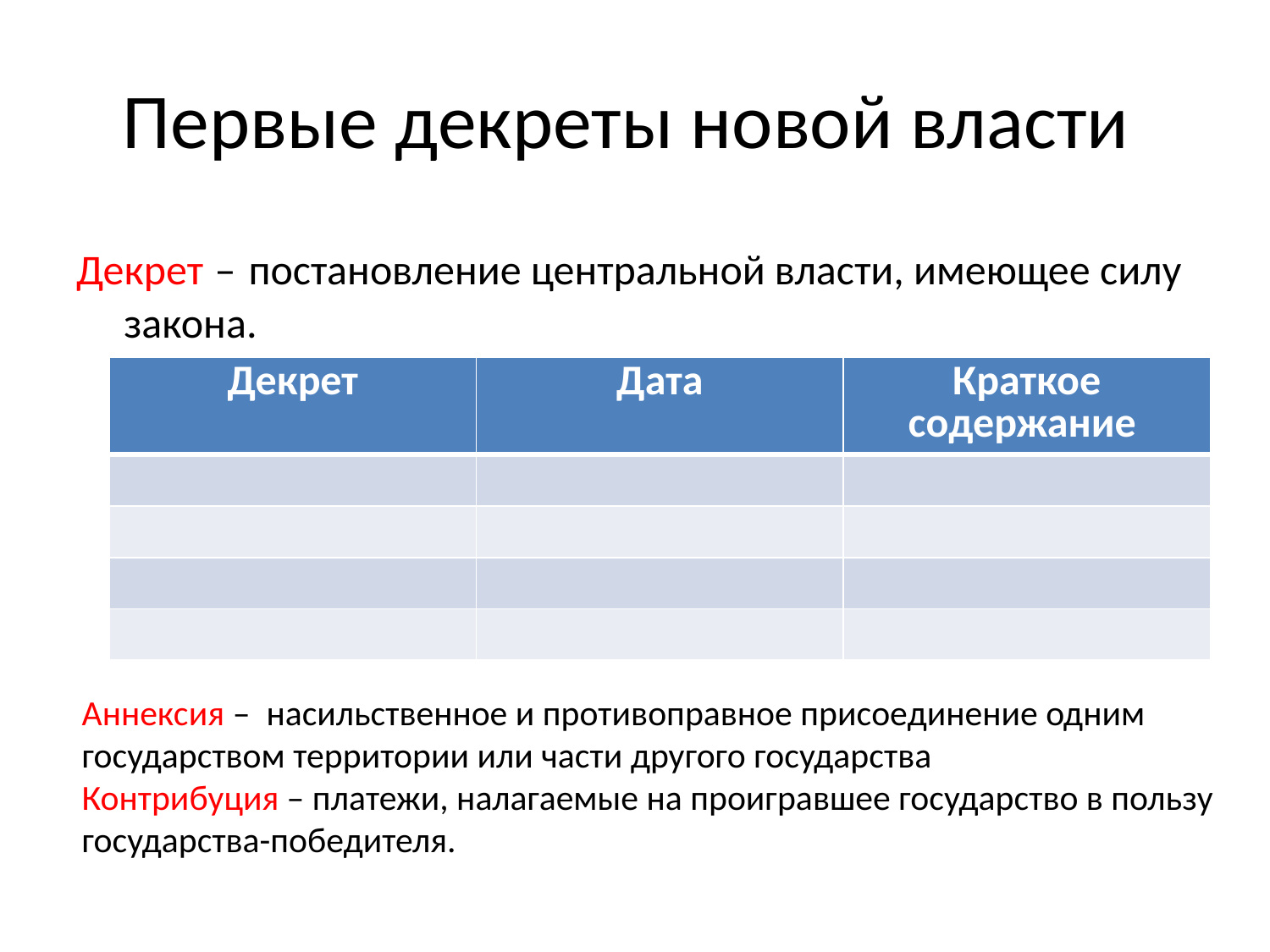

# Первые декреты новой власти
Декрет – постановление центральной власти, имеющее силу закона.

| Декрет | Дата | Краткое содержание |
| --- | --- | --- |
|  |  |  |
|  |  |  |
|  |  |  |
|  |  |  |
Аннексия –  насильственное и противоправное присоединение одним государством территории или части другого государства
Контрибуция – платежи, налагаемые на проигравшее государство в пользу государства-победителя.